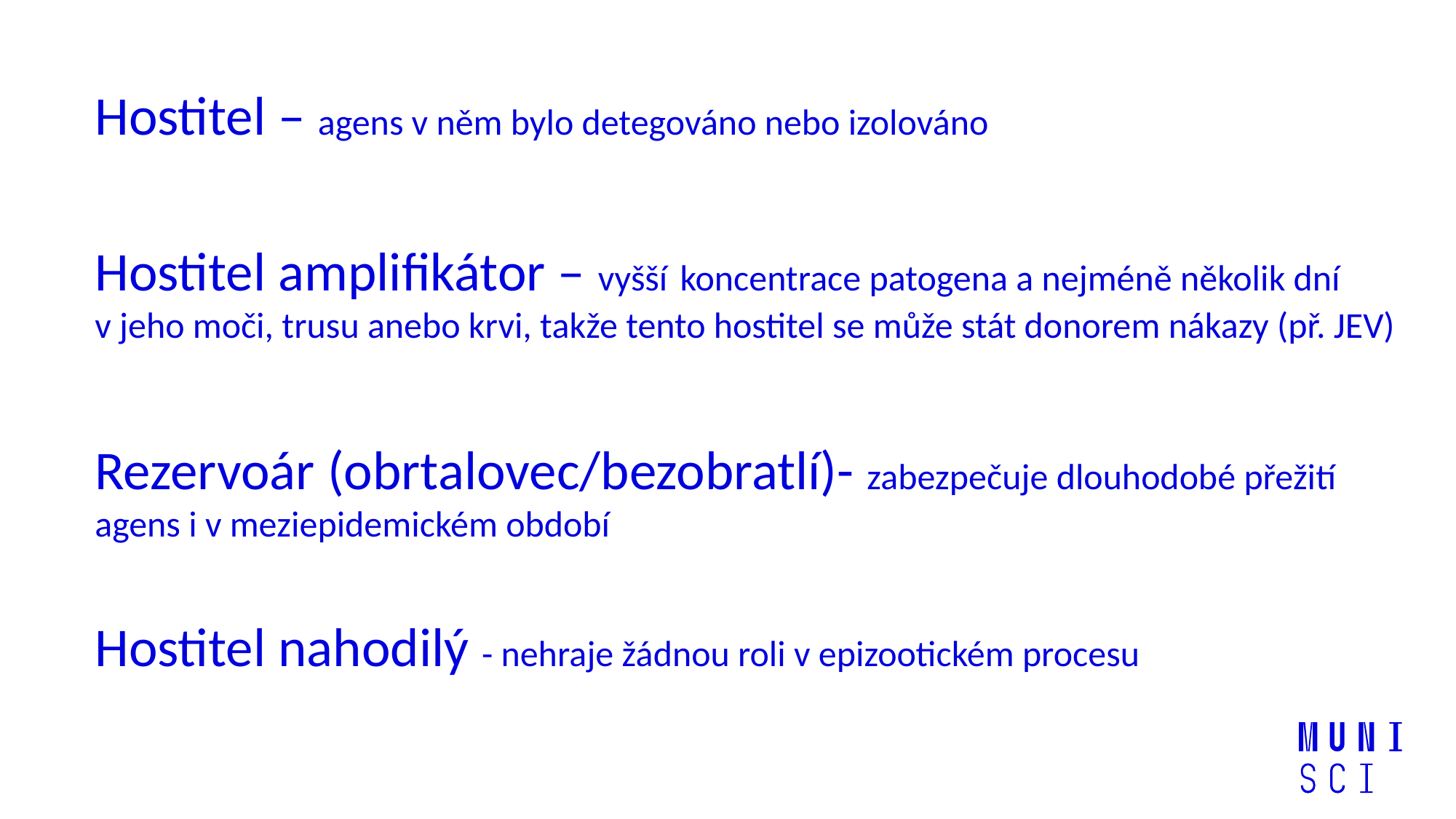

Hostitel – agens v něm bylo detegováno nebo izolováno

Hostitel amplifikátor – vyšší koncentrace patogena a nejméně několik dní v jeho moči, trusu anebo krvi, takže tento hostitel se může stát donorem nákazy (př. JEV)

Rezervoár (obrtalovec/bezobratlí)- zabezpečuje dlouhodobé přežití agens i v meziepidemickém období

Hostitel nahodilý - nehraje žádnou roli v epizootickém procesu